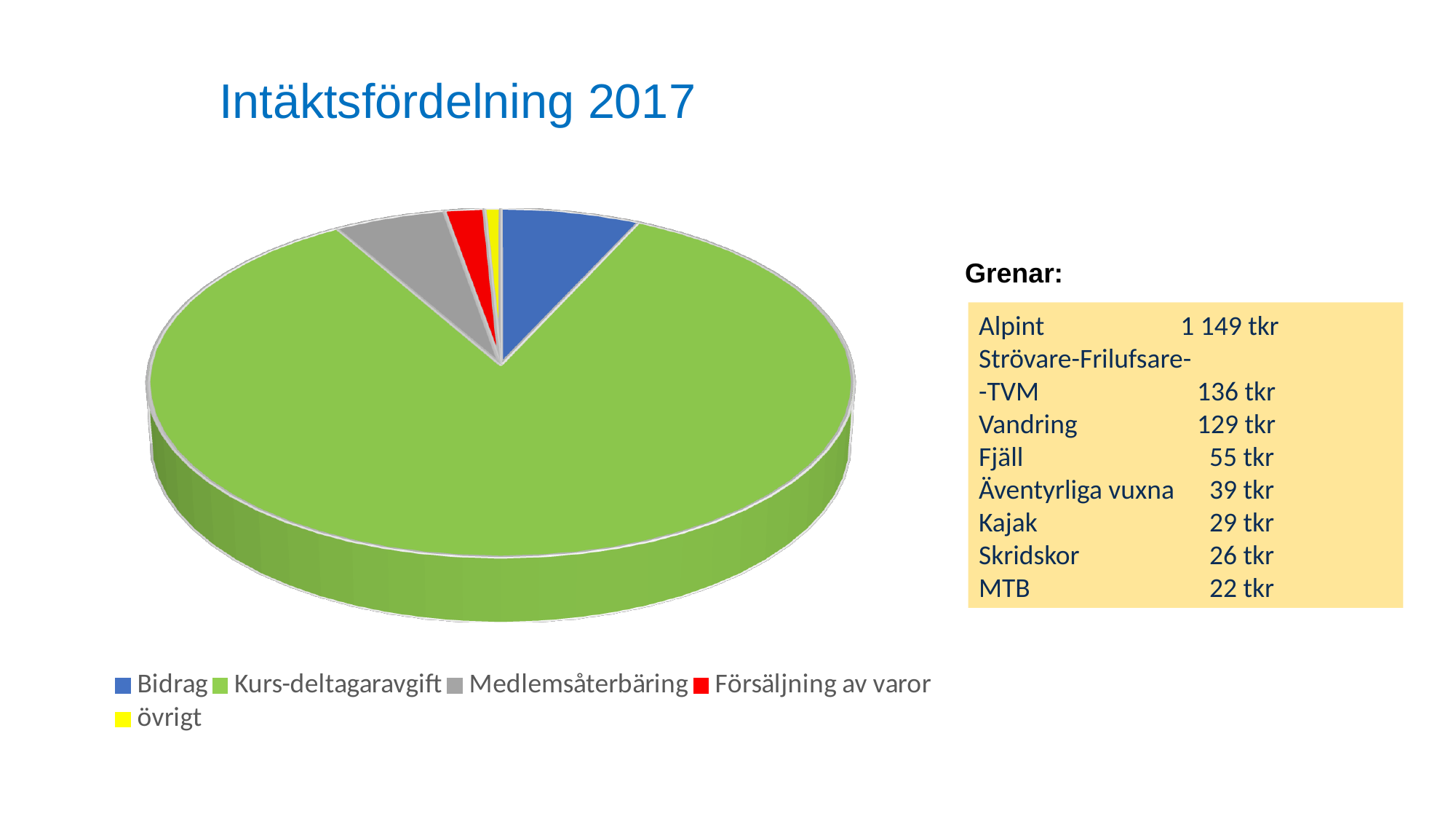

# Intäktsfördelning 2017

[unsupported chart]

Grenar:
Alpint	               1 149 tkr
Strövare-Frilufsare-
-TVM		136 tkr
Vandring		129 tkr
Fjäll		  55 tkr
Äventyrliga vuxna	  39 tkr
Kajak		  29 tkr
Skridskor		  26 tkr
MTB		  22 tkr